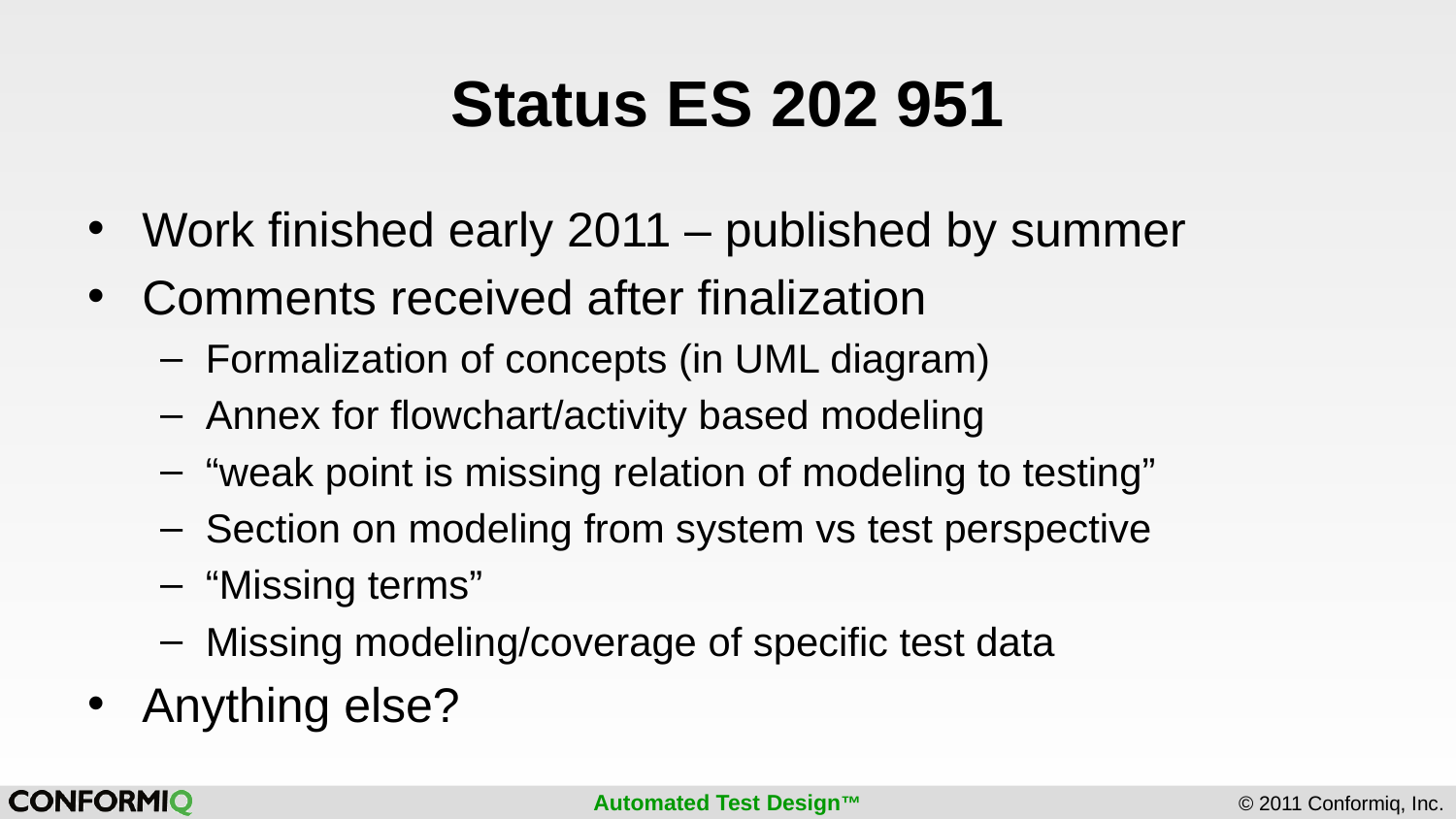

# Status ES 202 951
Work finished early 2011 – published by summer
Comments received after finalization
Formalization of concepts (in UML diagram)
Annex for flowchart/activity based modeling
“weak point is missing relation of modeling to testing”
Section on modeling from system vs test perspective
“Missing terms”
Missing modeling/coverage of specific test data
Anything else?